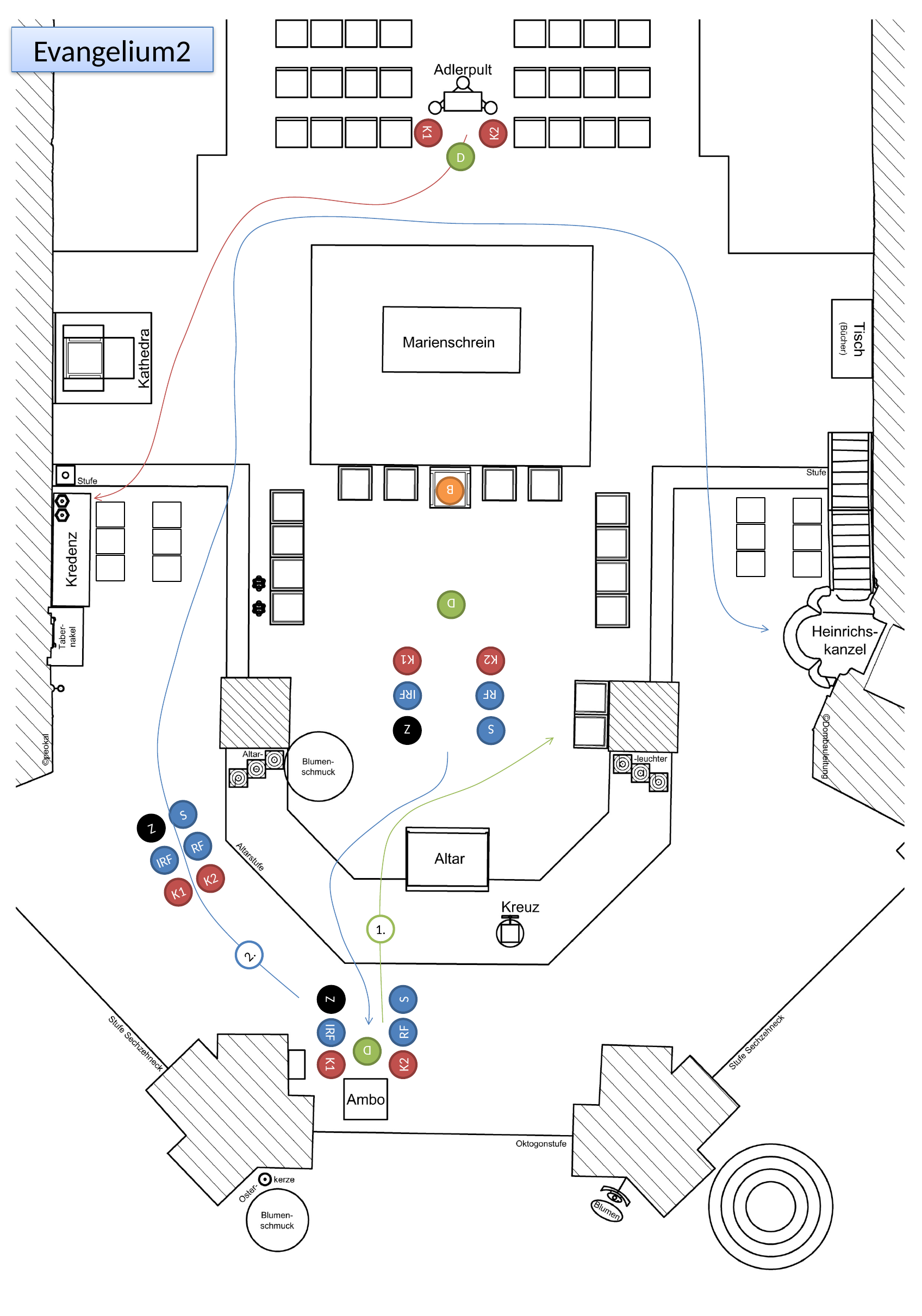

Evangelium2
K1
K2

D

B

D
K1
K2
RF
IRF
Z
S

S
Z
IRF
RF
K1
K2
1.
2.
Z
S
RF
IRF
D
K1
K2